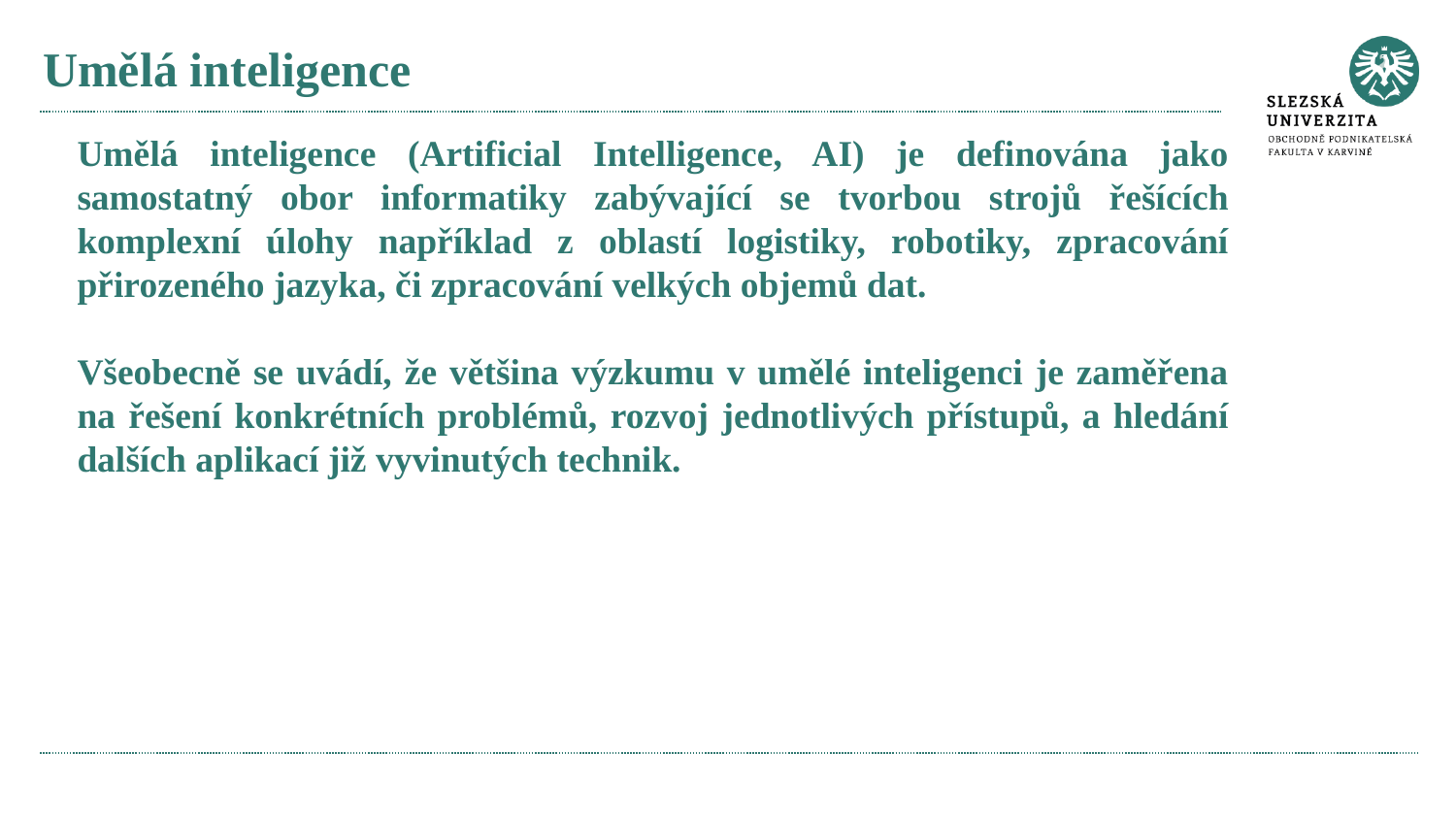

# Umělá inteligence
Umělá inteligence (Artificial Intelligence, AI) je definována jako samostatný obor informatiky zabývající se tvorbou strojů řešících komplexní úlohy například z oblastí logistiky, robotiky, zpracování přirozeného jazyka, či zpracování velkých objemů dat.

Všeobecně se uvádí, že většina výzkumu v umělé inteligenci je zaměřena na řešení konkrétních problémů, rozvoj jednotlivých přístupů, a hledání dalších aplikací již vyvinutých technik.